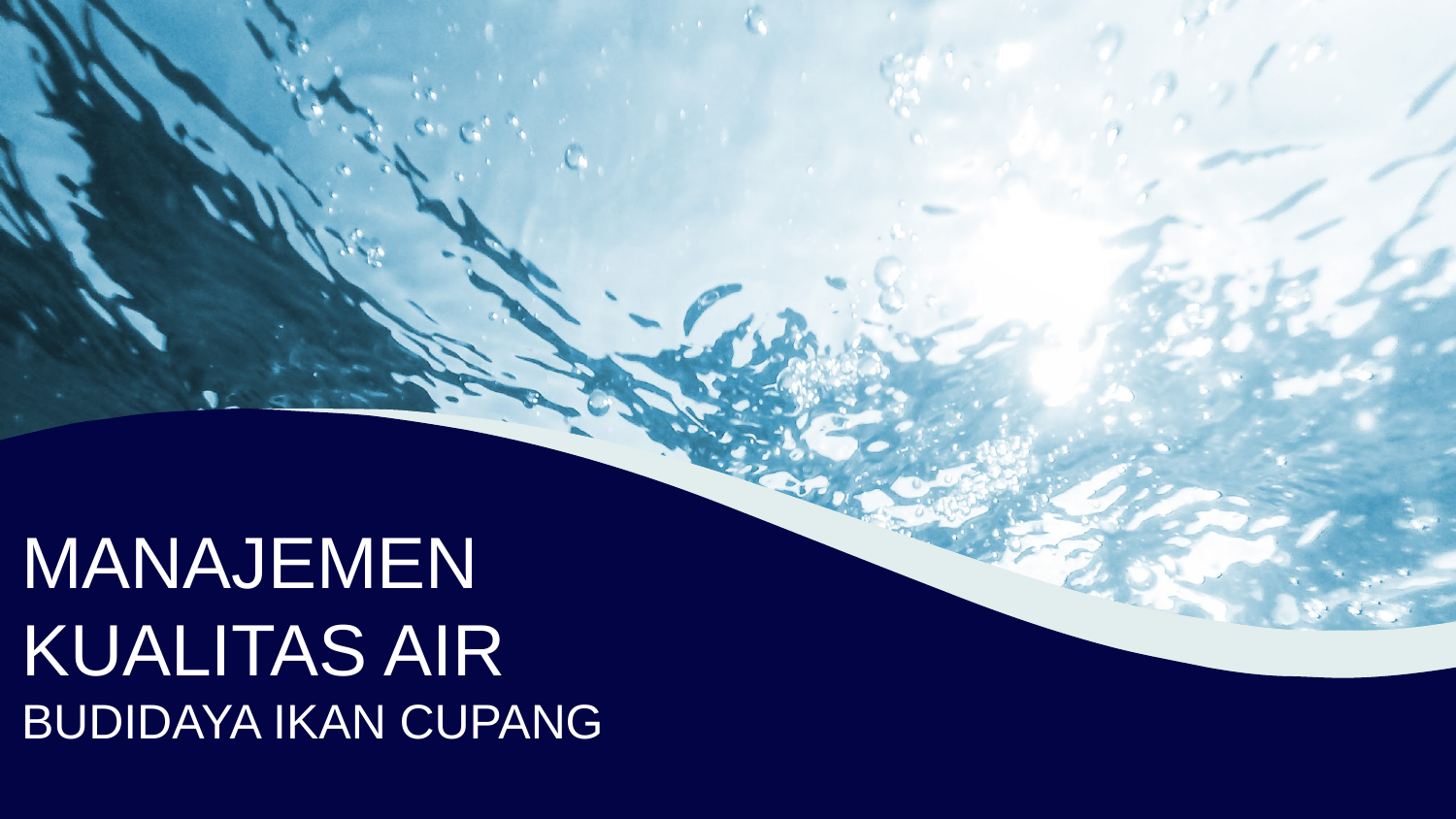

# MANAJEMEN KUALITAS AIR BUDIDAYA IKAN CUPANG